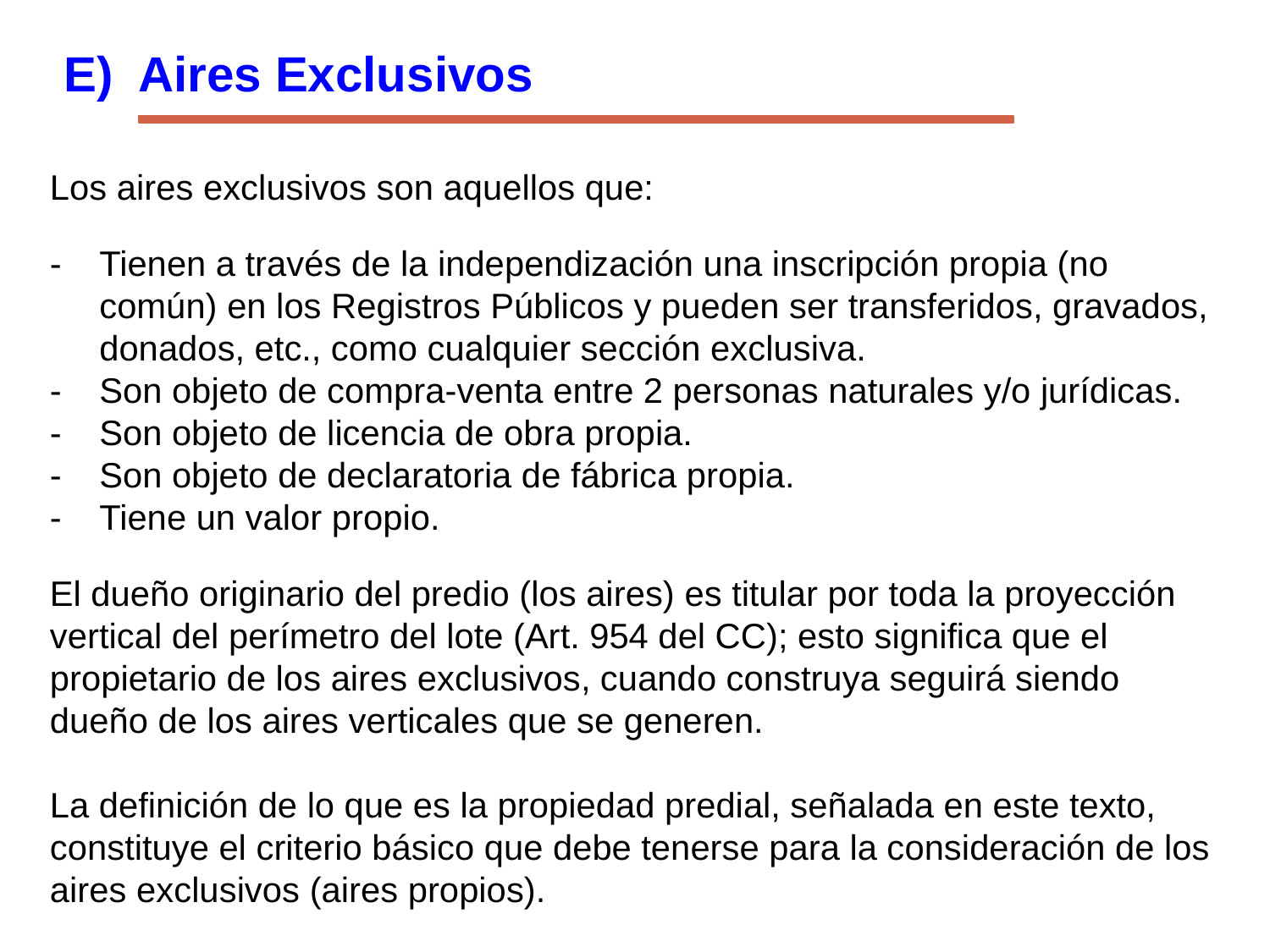

E)	Aires Exclusivos

Los aires exclusivos son aquellos que:

-	Tienen a través de la independización una inscripción propia (no común) en los Registros Públicos y pueden ser transferidos, gravados, donados, etc., como cualquier sección exclusiva.
-	Son objeto de compra-venta entre 2 personas naturales y/o jurídicas.
-	Son objeto de licencia de obra propia.
-	Son objeto de declaratoria de fábrica propia.
-	Tiene un valor propio.

El dueño originario del predio (los aires) es titular por toda la proyección vertical del perímetro del lote (Art. 954 del CC); esto significa que el propietario de los aires exclusivos, cuando construya seguirá siendo dueño de los aires verticales que se generen.

La definición de lo que es la propiedad predial, señalada en este texto, constituye el criterio básico que debe tenerse para la consideración de los aires exclusivos (aires propios).